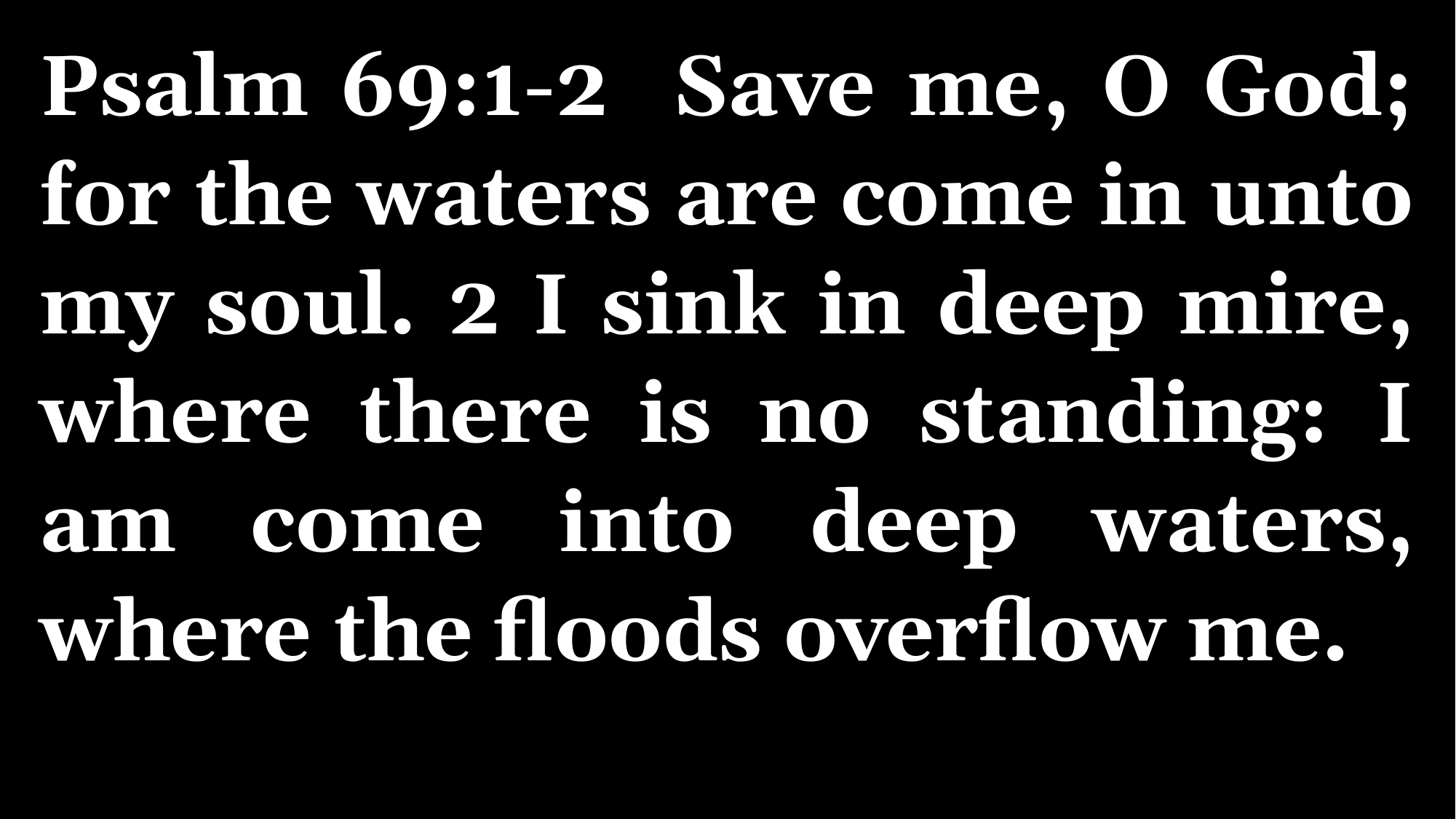

Psalm 69:1-2  Save me, O God; for the waters are come in unto my soul. 2 I sink in deep mire, where there is no standing: I am come into deep waters, where the floods overflow me.